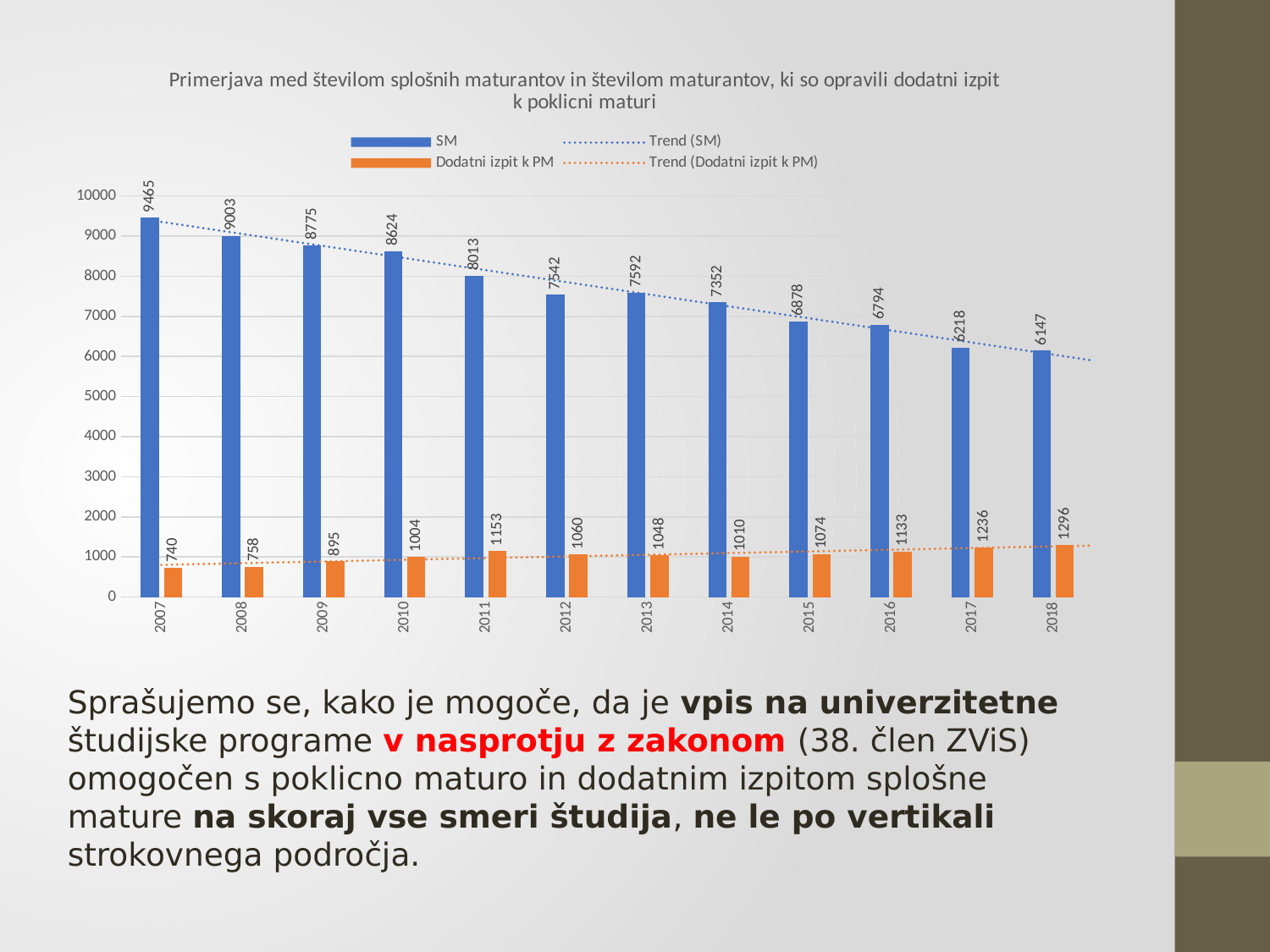

### Chart: Primerjava med številom splošnih maturantov in številom maturantov, ki so opravili dodatni izpit k poklicni maturi

| Category | SM | Dodatni izpit k PM |
|---|---|---|
| 2007 | 9465.0 | 740.0 |
| 2008 | 9003.0 | 758.0 |
| 2009 | 8775.0 | 895.0 |
| 2010 | 8624.0 | 1004.0 |
| 2011 | 8013.0 | 1153.0 |
| 2012 | 7542.0 | 1060.0 |
| 2013 | 7592.0 | 1048.0 |
| 2014 | 7352.0 | 1010.0 |
| 2015 | 6878.0 | 1074.0 |
| 2016 | 6794.0 | 1133.0 |
| 2017 | 6218.0 | 1236.0 |
| 2018 | 6147.0 | 1296.0 |
Sprašujemo se, kako je mogoče, da je vpis na univerzitetne študijske programe v nasprotju z zakonom (38. člen ZViS) omogočen s poklicno maturo in dodatnim izpitom splošne mature na skoraj vse smeri študija, ne le po vertikali strokovnega področja.